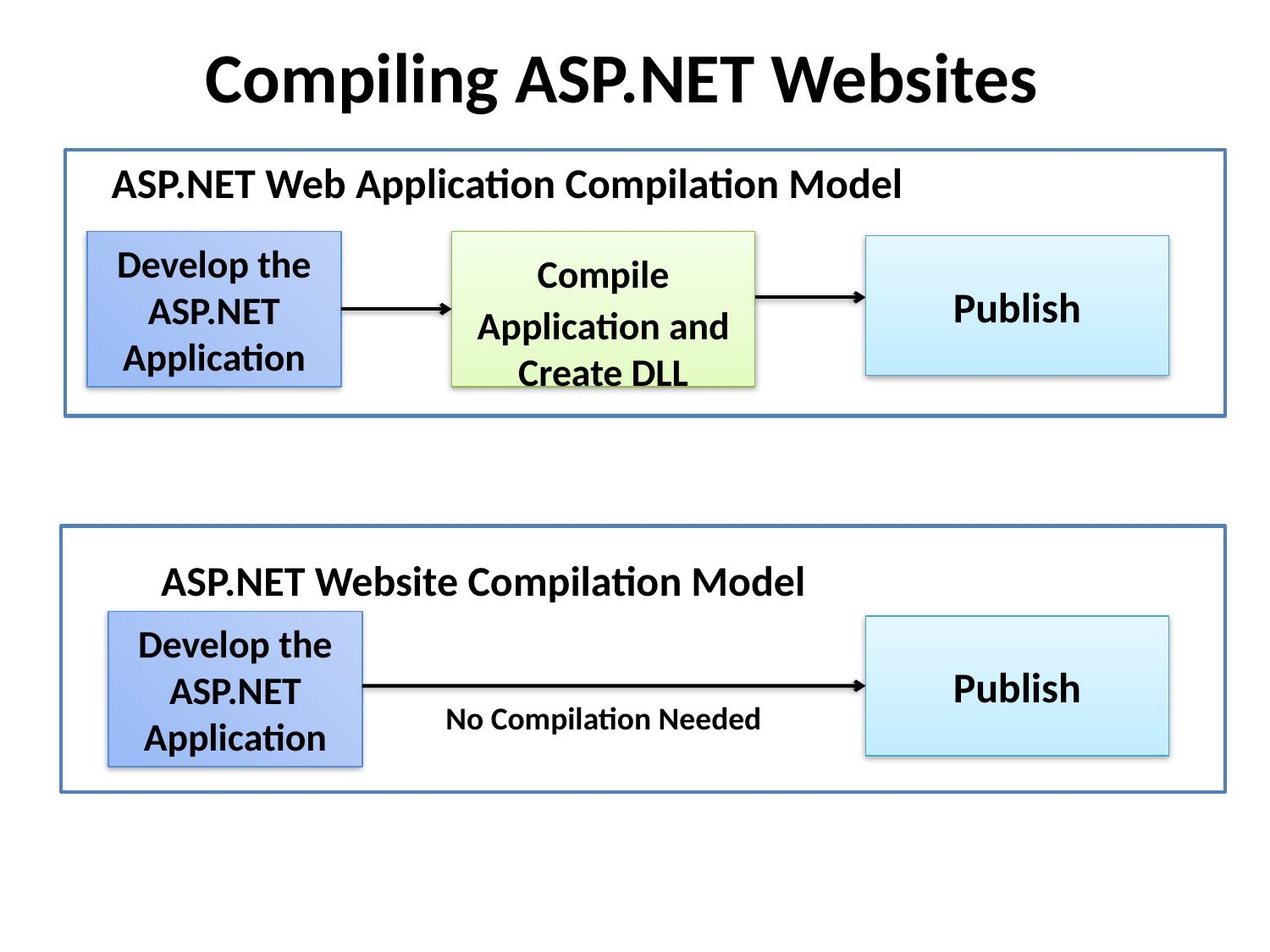

Compiling ASP.NET Websites
ASP.NET Web Application Compilation Model

Compile Application and Create DLL
Develop the
ASP.NET
Application
Publish

ASP.NET Website Compilation Model
Develop the
ASP.NET
Application
Publish
No Compilation Needed